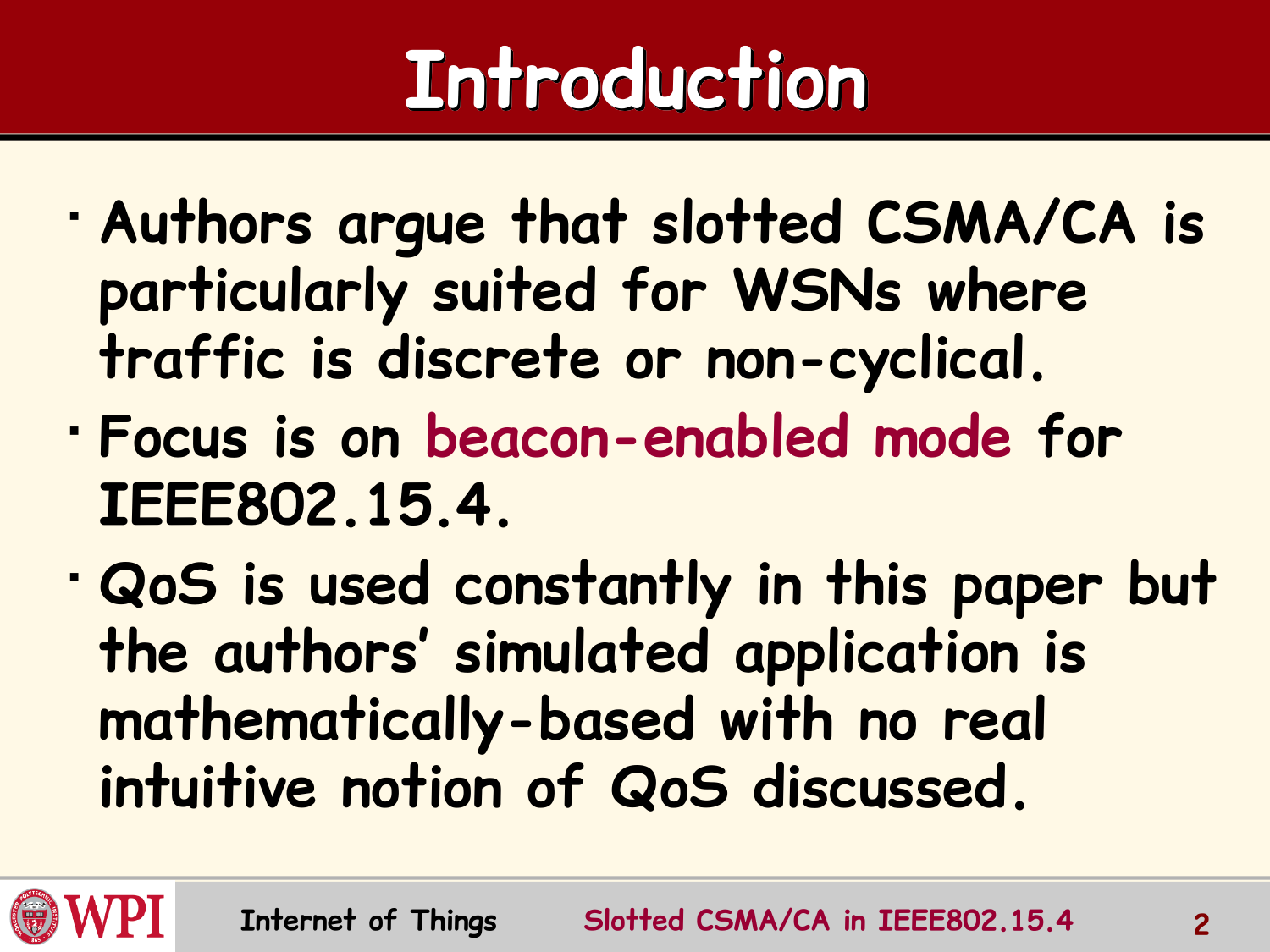

# Introduction
Authors argue that slotted CSMA/CA is particularly suited for WSNs where traffic is discrete or non-cyclical.
Focus is on beacon-enabled mode for IEEE802.15.4.
QoS is used constantly in this paper but the authors’ simulated application is mathematically-based with no real intuitive notion of QoS discussed.
Internet of Things       Slotted CSMA/CA in IEEE802.15.4
2